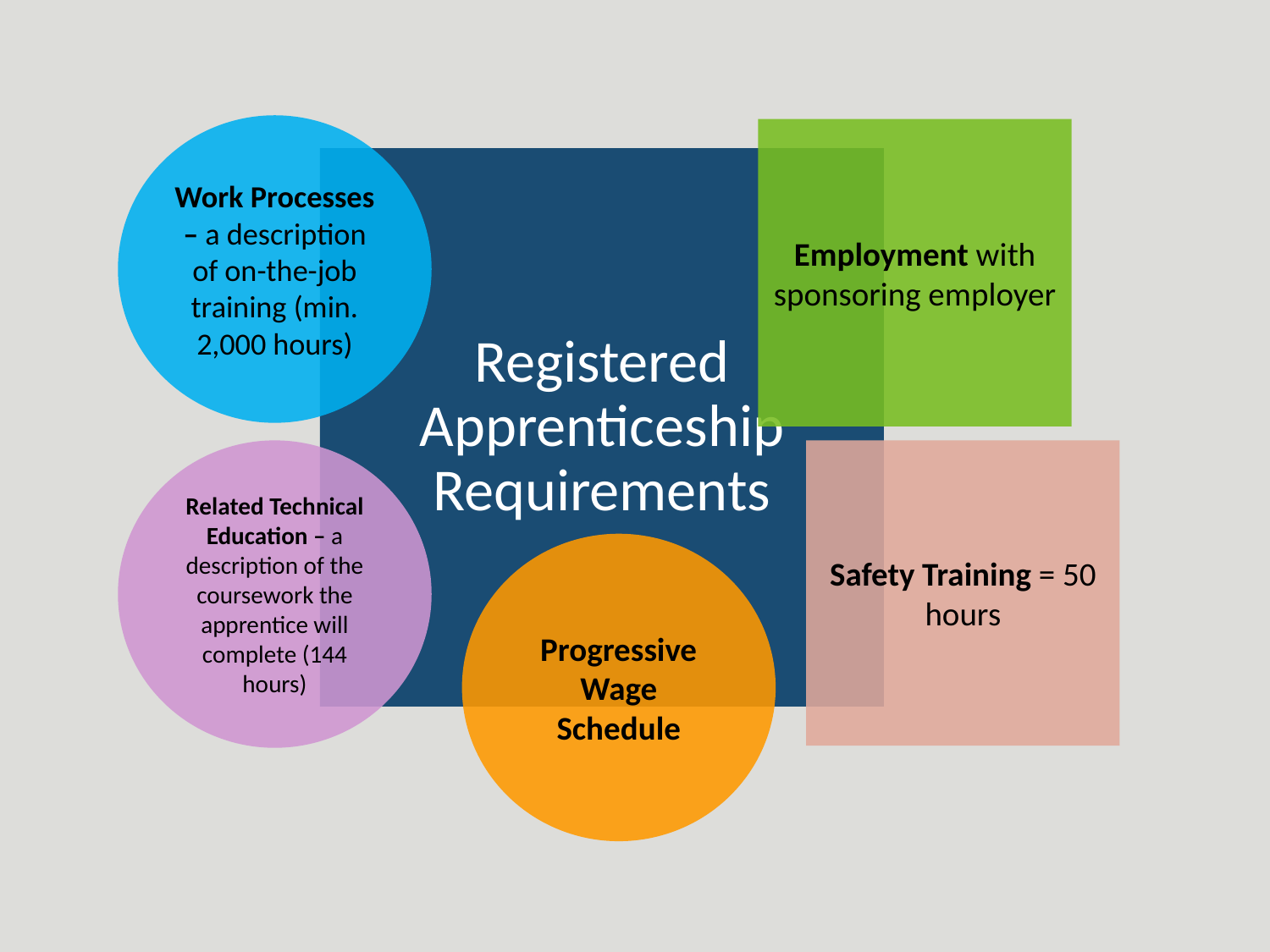

Work Processes – a description of on-the-job training (min. 2,000 hours)
Employment with sponsoring employer
# Registered Apprenticeship Requirements
Related Technical Education – a description of the coursework the apprentice will complete (144 hours)
Safety Training = 50 hours
Progressive Wage Schedule